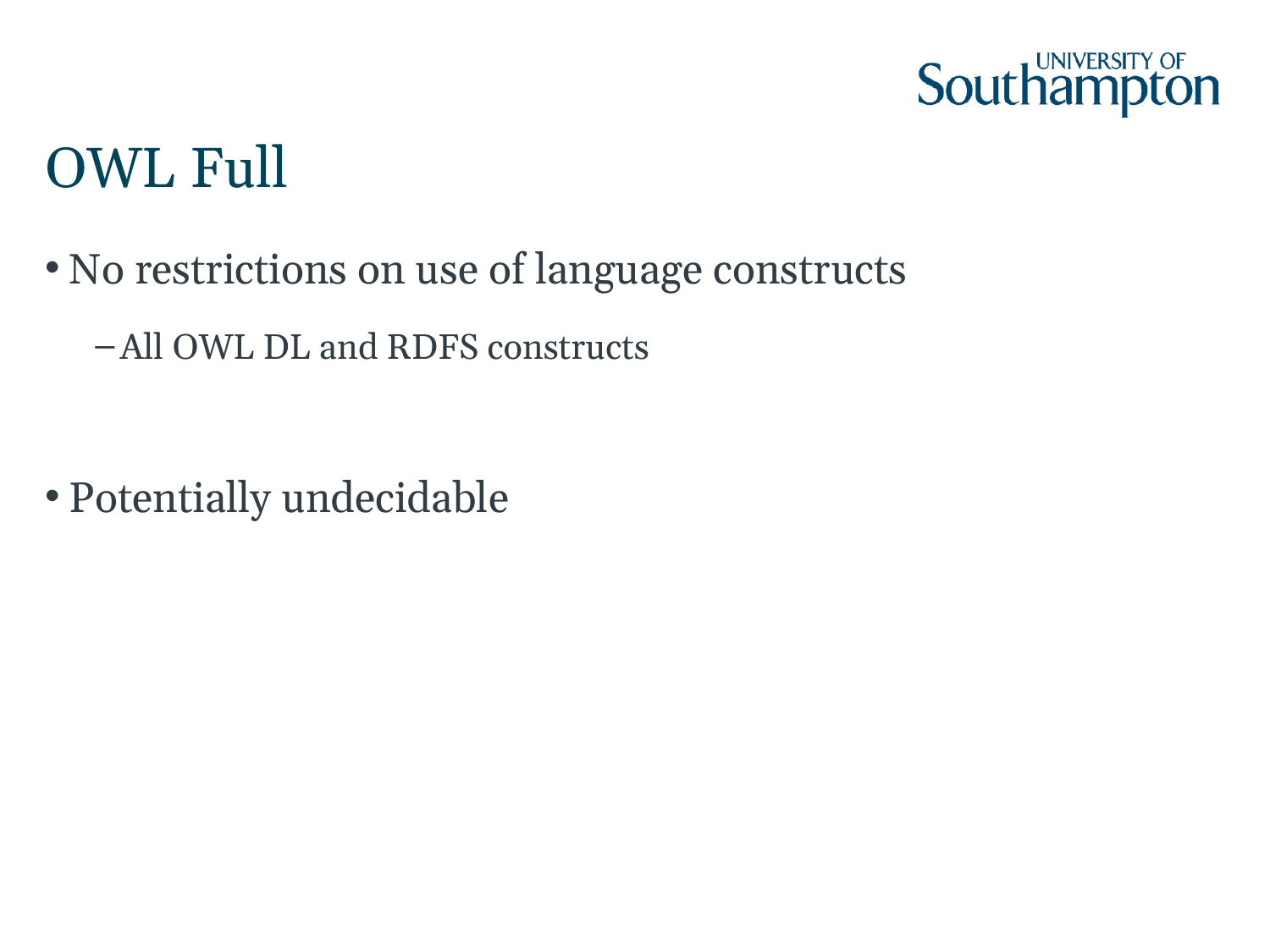

# OWL Full
No restrictions on use of language constructs
All OWL DL and RDFS constructs

Potentially undecidable